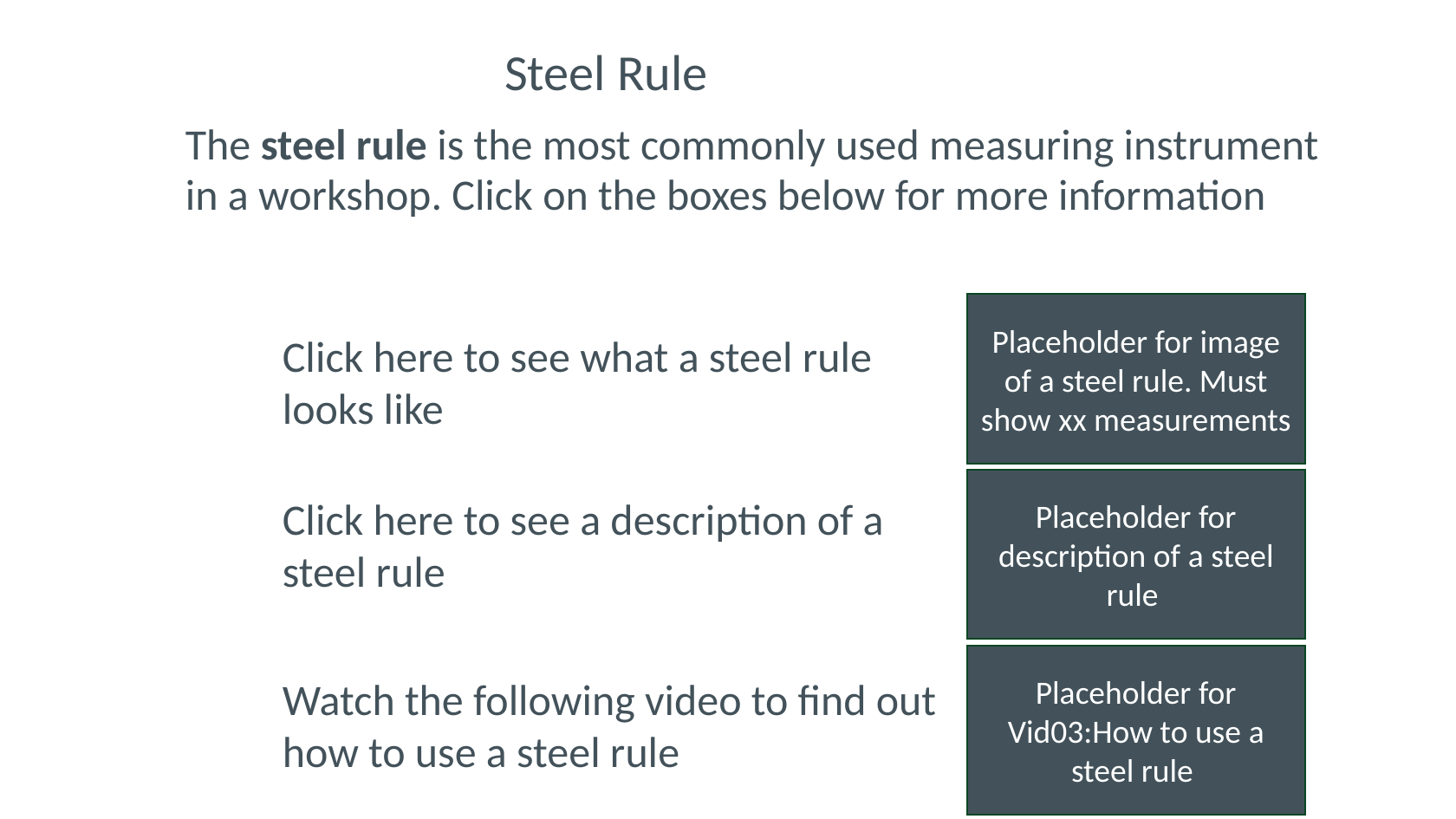

Steel Rule
| The steel rule is the most commonly used measuring instrument in a workshop. Click on the boxes below for more information |
| --- |
Placeholder for image of a steel rule. Must show xx measurements
Click here to see what a steel rule looks like
Placeholder for description of a steel rule
Click here to see a description of a steel rule
Placeholder for Vid03:How to use a steel rule
Watch the following video to find out how to use a steel rule